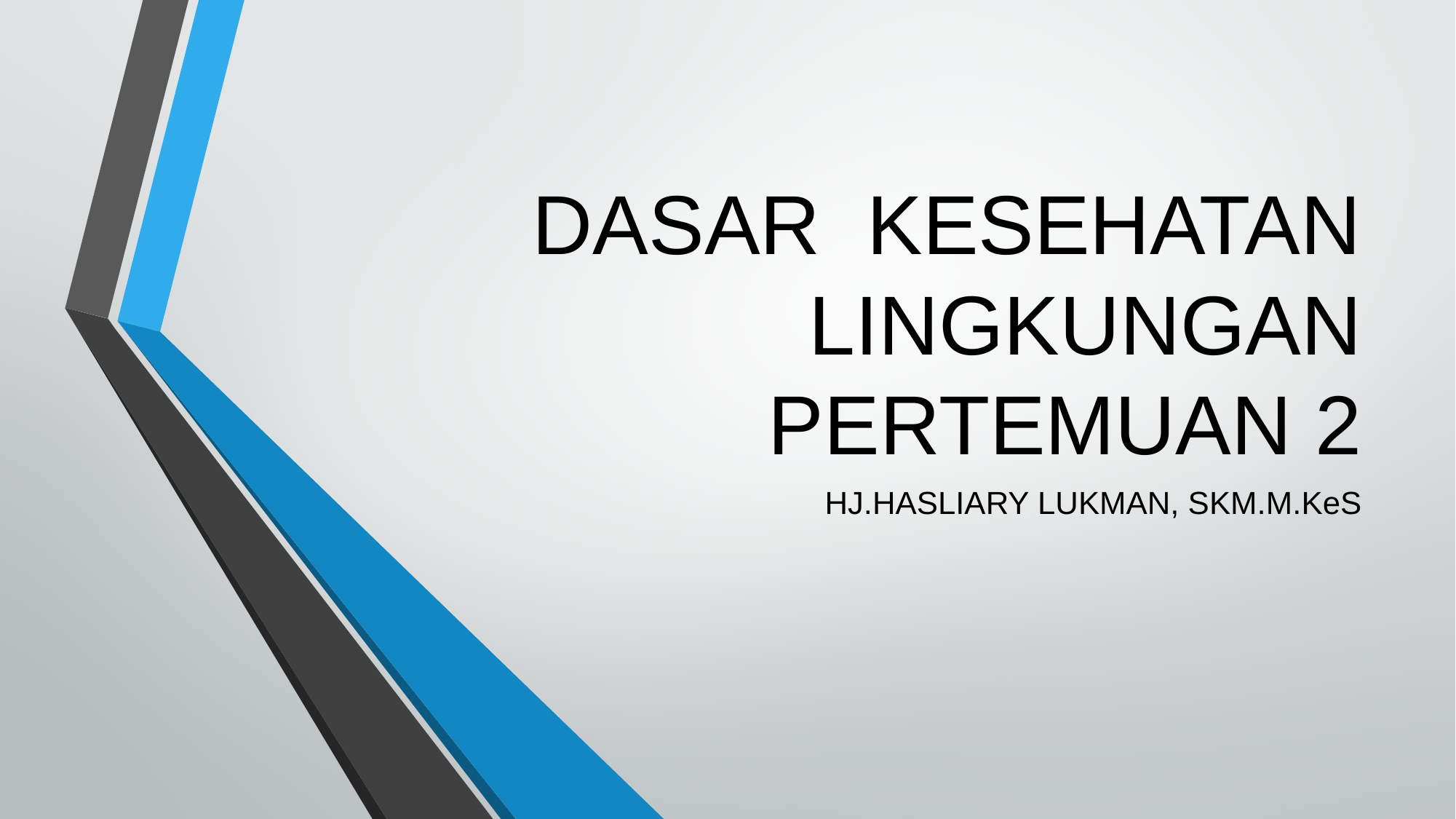

# DASAR  KESEHATAN LINGKUNGAN PERTEMUAN 2
HJ.HASLIARY LUKMAN, SKM.M.KeS